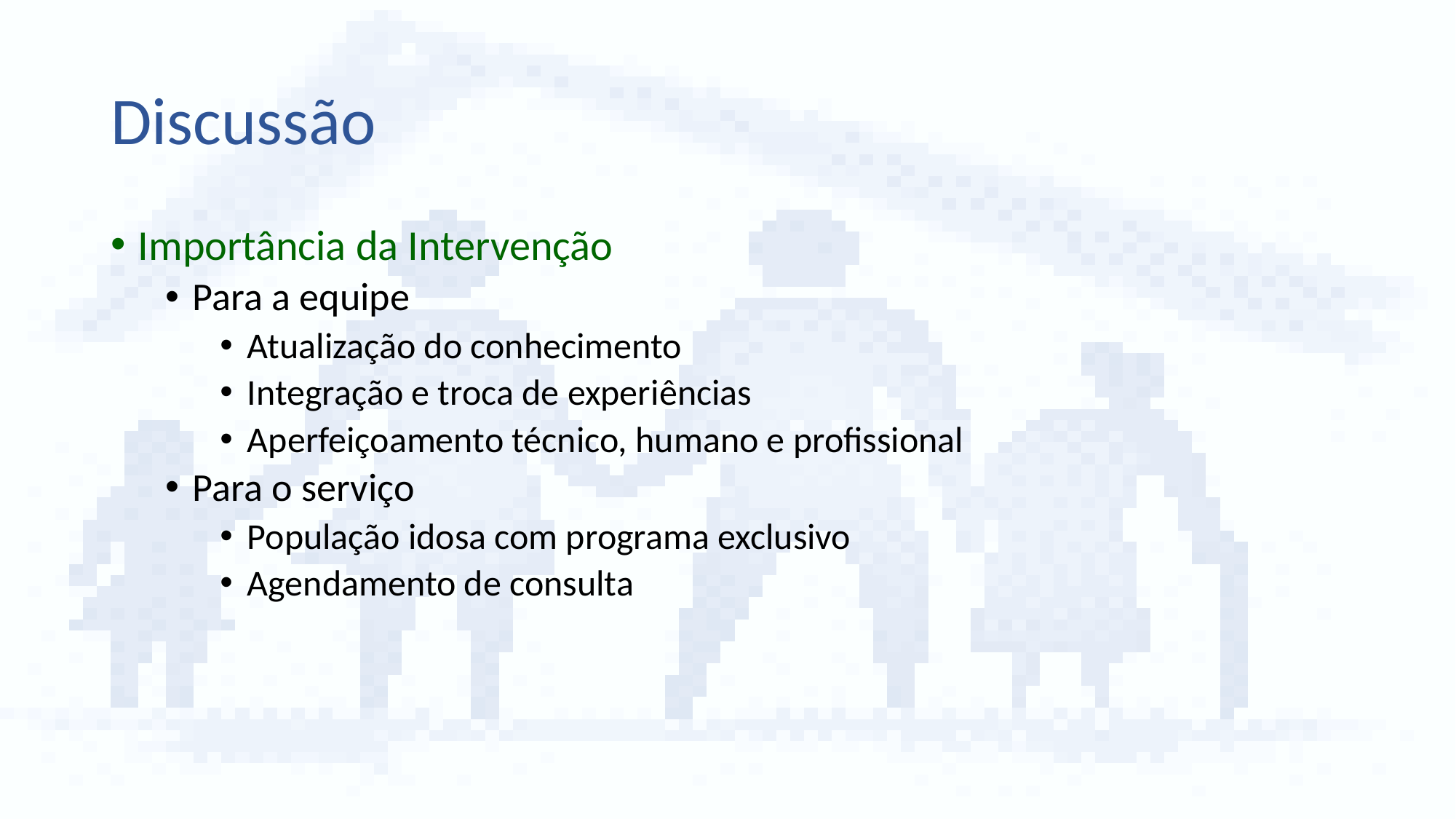

# Discussão
Importância da Intervenção
Para a equipe
Atualização do conhecimento
Integração e troca de experiências
Aperfeiçoamento técnico, humano e profissional
Para o serviço
População idosa com programa exclusivo
Agendamento de consulta